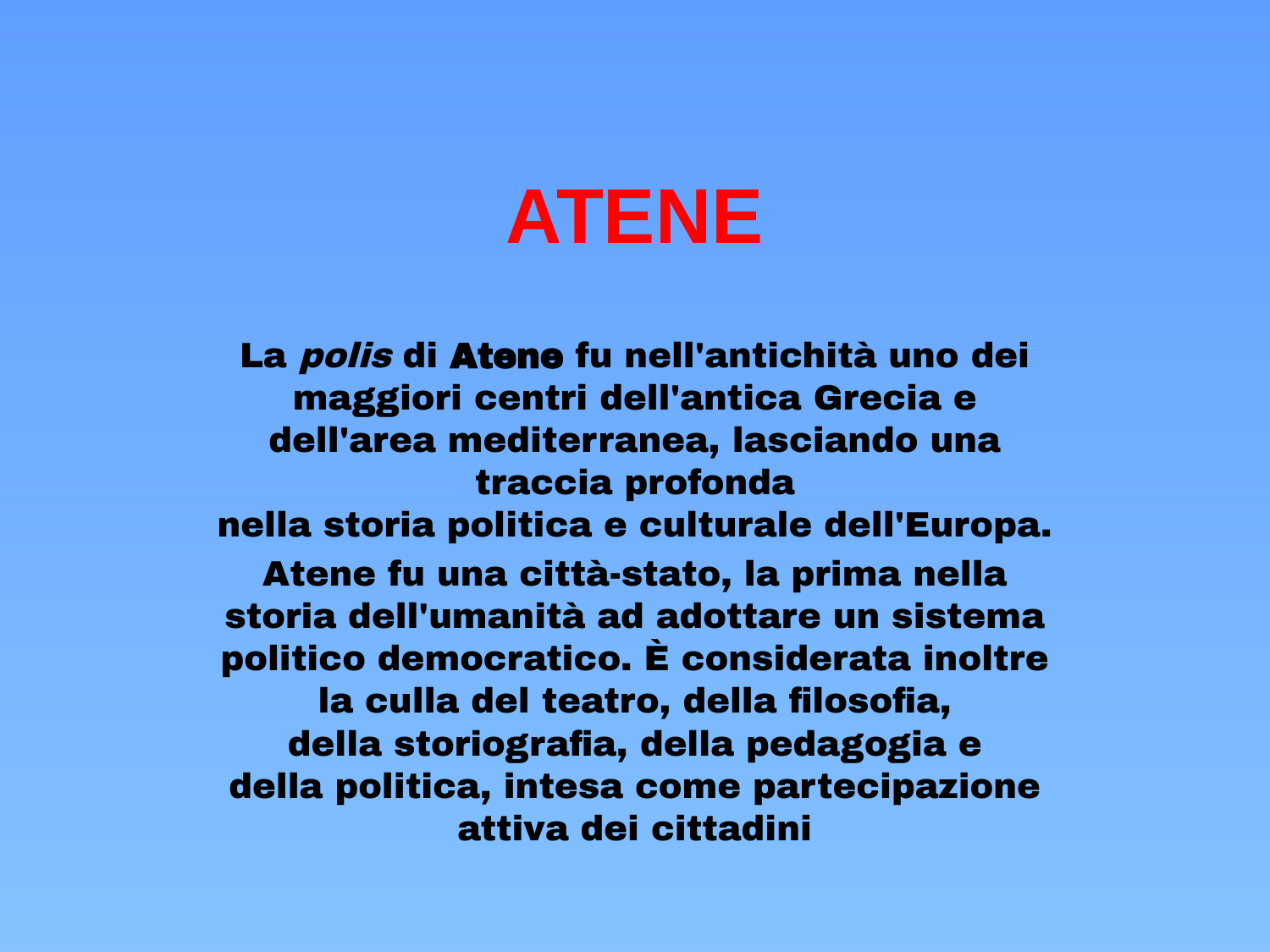

# ATENE
La polis di Atene fu nell'antichità uno dei maggiori centri dell'antica Grecia e dell'area mediterranea, lasciando una traccia profonda nella storia politica e culturale dell'Europa.
Atene fu una città-stato, la prima nella storia dell'umanità ad adottare un sistema politico democratico. È considerata inoltre la culla del teatro, della filosofia, della storiografia, della pedagogia e della politica, intesa come partecipazione attiva dei cittadini